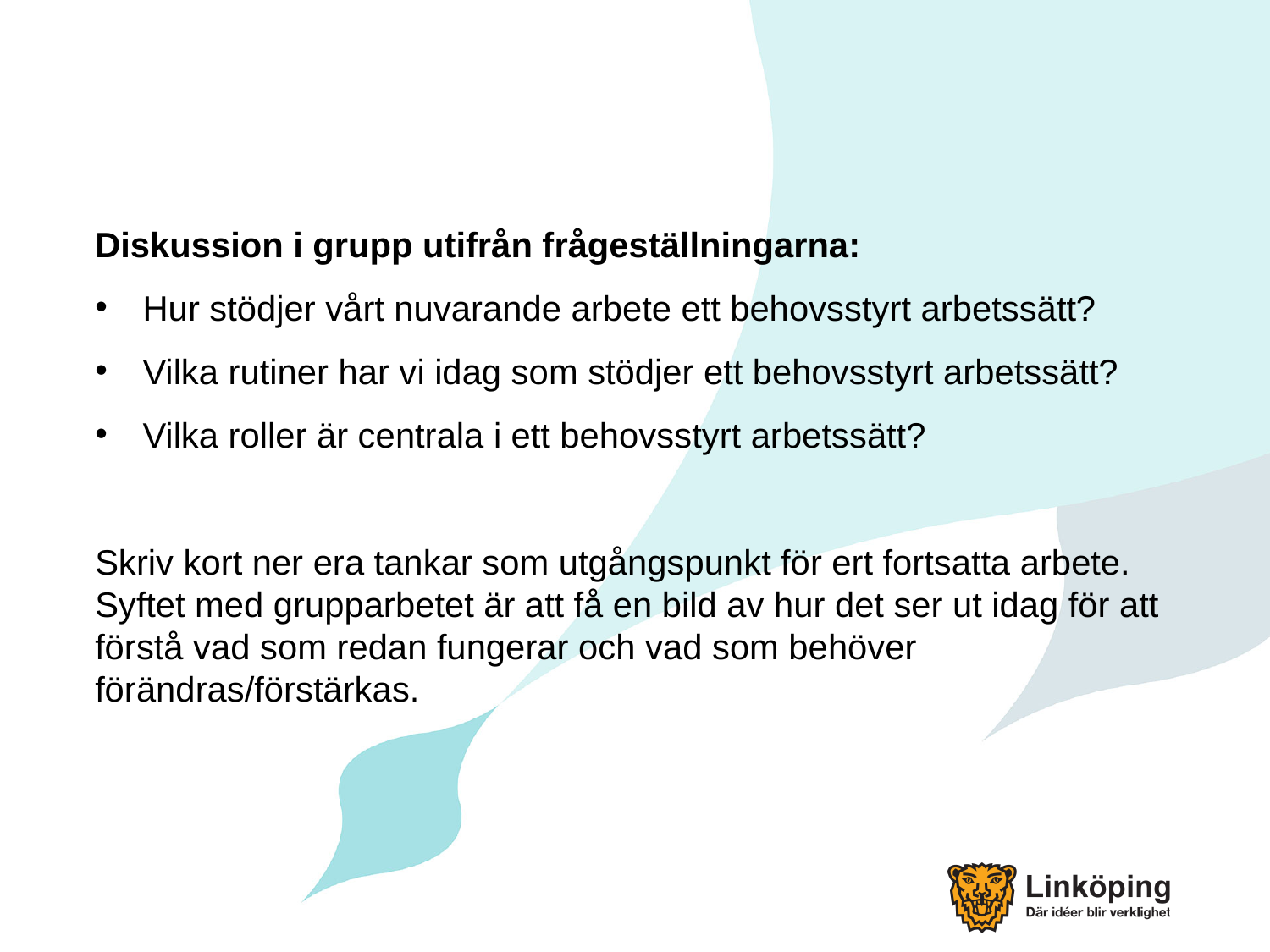

#
Diskussion i grupp utifrån frågeställningarna:
Hur stödjer vårt nuvarande arbete ett behovsstyrt arbetssätt?
Vilka rutiner har vi idag som stödjer ett behovsstyrt arbetssätt?
Vilka roller är centrala i ett behovsstyrt arbetssätt?

Skriv kort ner era tankar som utgångspunkt för ert fortsatta arbete. Syftet med grupparbetet är att få en bild av hur det ser ut idag för att förstå vad som redan fungerar och vad som behöver förändras/förstärkas.